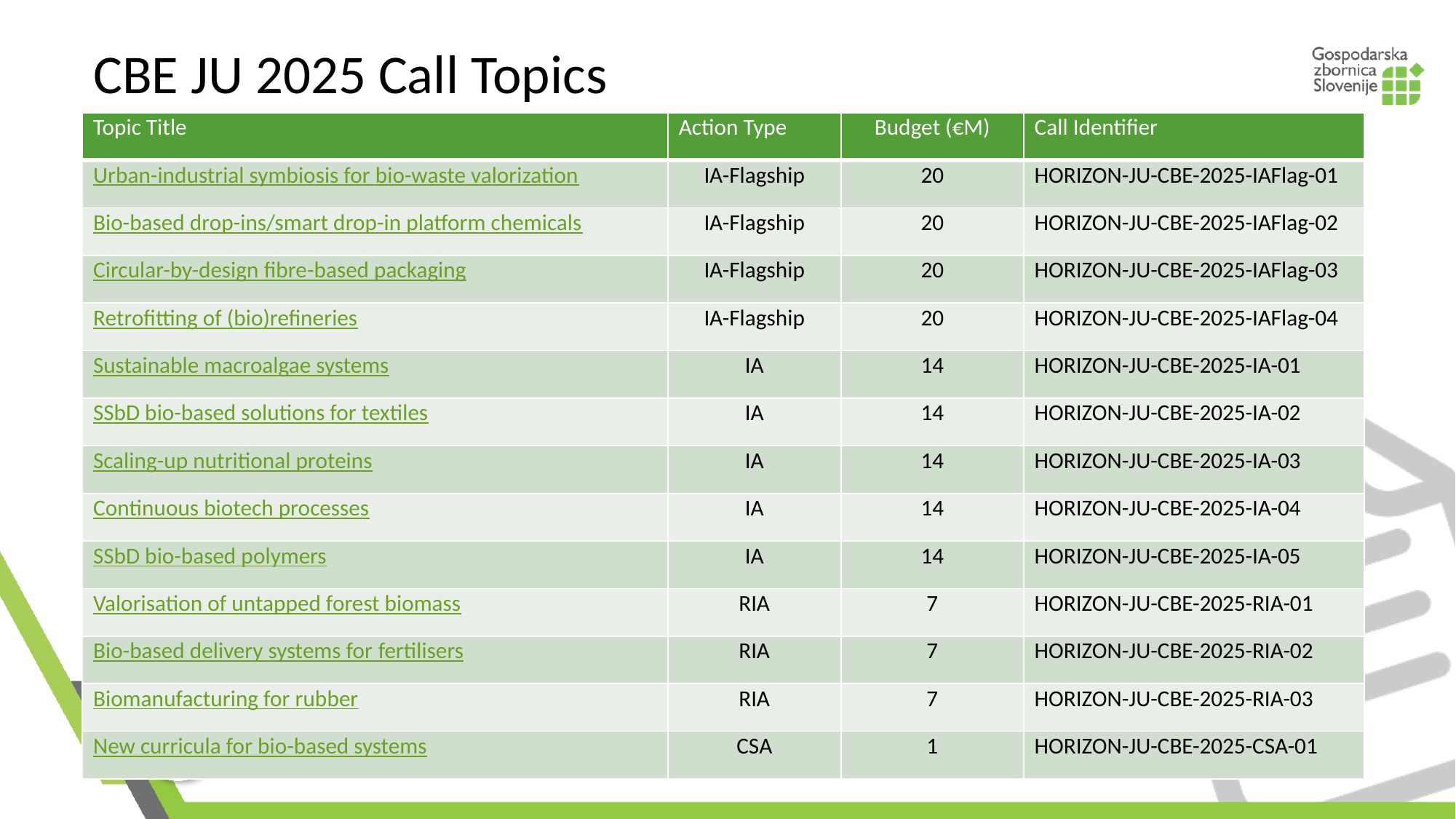

# CBE JU 2025 Call Topics
| Topic Title | Action Type | Budget (€M) | Call Identifier |
| --- | --- | --- | --- |
| Urban-industrial symbiosis for bio-waste valorization | IA-Flagship | 20 | HORIZON-JU-CBE-2025-IAFlag-01 |
| Bio-based drop-ins/smart drop-in platform chemicals | IA-Flagship | 20 | HORIZON-JU-CBE-2025-IAFlag-02 |
| Circular-by-design fibre-based packaging | IA-Flagship | 20 | HORIZON-JU-CBE-2025-IAFlag-03 |
| Retrofitting of (bio)refineries | IA-Flagship | 20 | HORIZON-JU-CBE-2025-IAFlag-04 |
| Sustainable macroalgae systems | IA | 14 | HORIZON-JU-CBE-2025-IA-01 |
| SSbD bio-based solutions for textiles | IA | 14 | HORIZON-JU-CBE-2025-IA-02 |
| Scaling-up nutritional proteins | IA | 14 | HORIZON-JU-CBE-2025-IA-03 |
| Continuous biotech processes | IA | 14 | HORIZON-JU-CBE-2025-IA-04 |
| SSbD bio-based polymers | IA | 14 | HORIZON-JU-CBE-2025-IA-05 |
| Valorisation of untapped forest biomass | RIA | 7 | HORIZON-JU-CBE-2025-RIA-01 |
| Bio-based delivery systems for fertilisers | RIA | 7 | HORIZON-JU-CBE-2025-RIA-02 |
| Biomanufacturing for rubber | RIA | 7 | HORIZON-JU-CBE-2025-RIA-03 |
| New curricula for bio-based systems | CSA | 1 | HORIZON-JU-CBE-2025-CSA-01 |